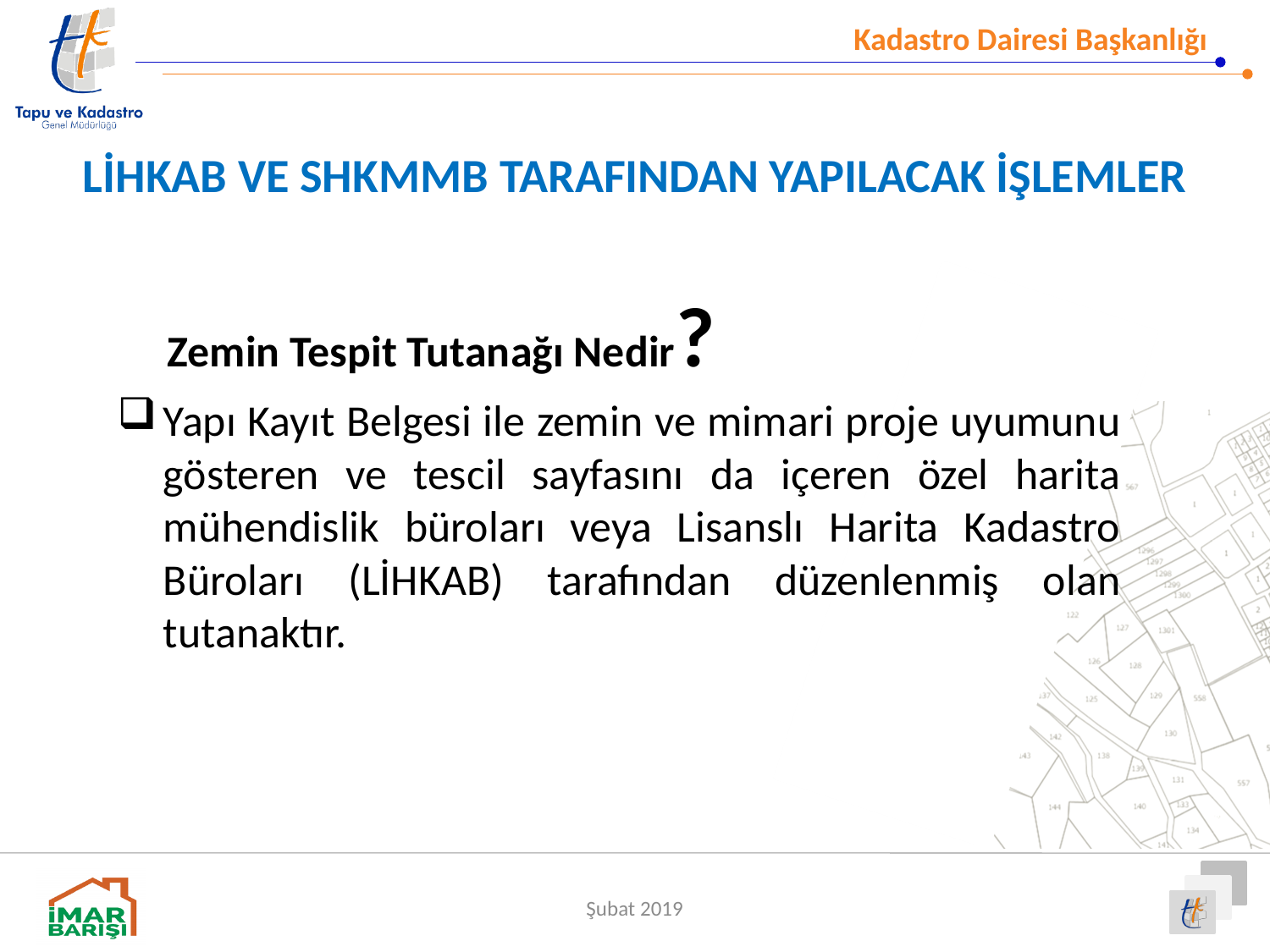

# LİHKAB VE SHKMMB TARAFINDAN YAPILACAK İŞLEMLER

     Zemin Tespit Tutanağı Nedir?
Yapı Kayıt Belgesi ile zemin ve mimari proje uyumunu gösteren ve tescil sayfasını da içeren özel harita mühendislik büroları veya Lisanslı Harita Kadastro Büroları (LİHKAB) tarafından düzenlenmiş olan tutanaktır.
Şubat 2019